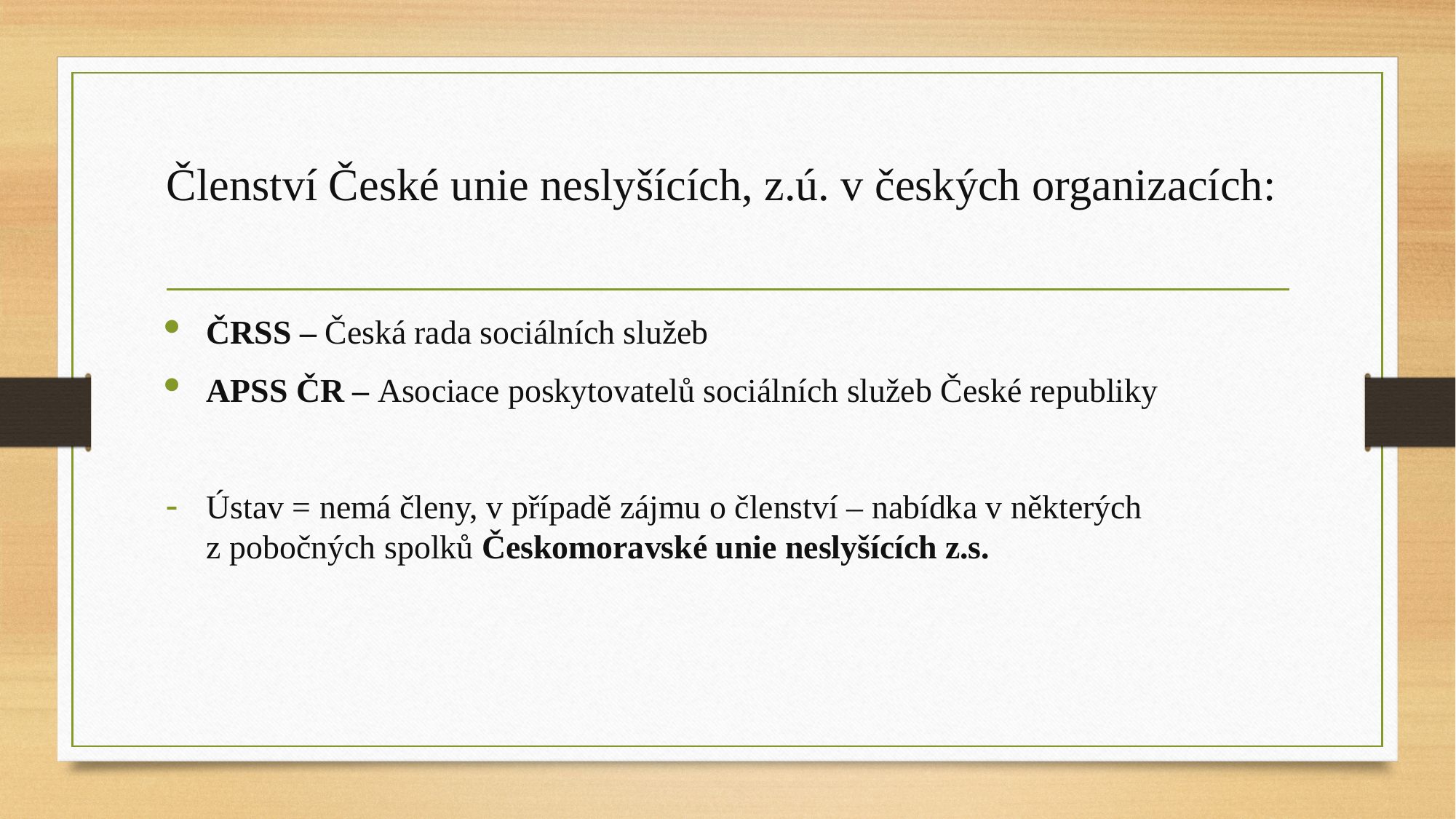

# Členství České unie neslyšících, z.ú. v českých organizacích:
ČRSS – Česká rada sociálních služeb
APSS ČR – Asociace poskytovatelů sociálních služeb České republiky

Ústav = nemá členy, v případě zájmu o členství – nabídka v některých z pobočných spolků Českomoravské unie neslyšících z.s.